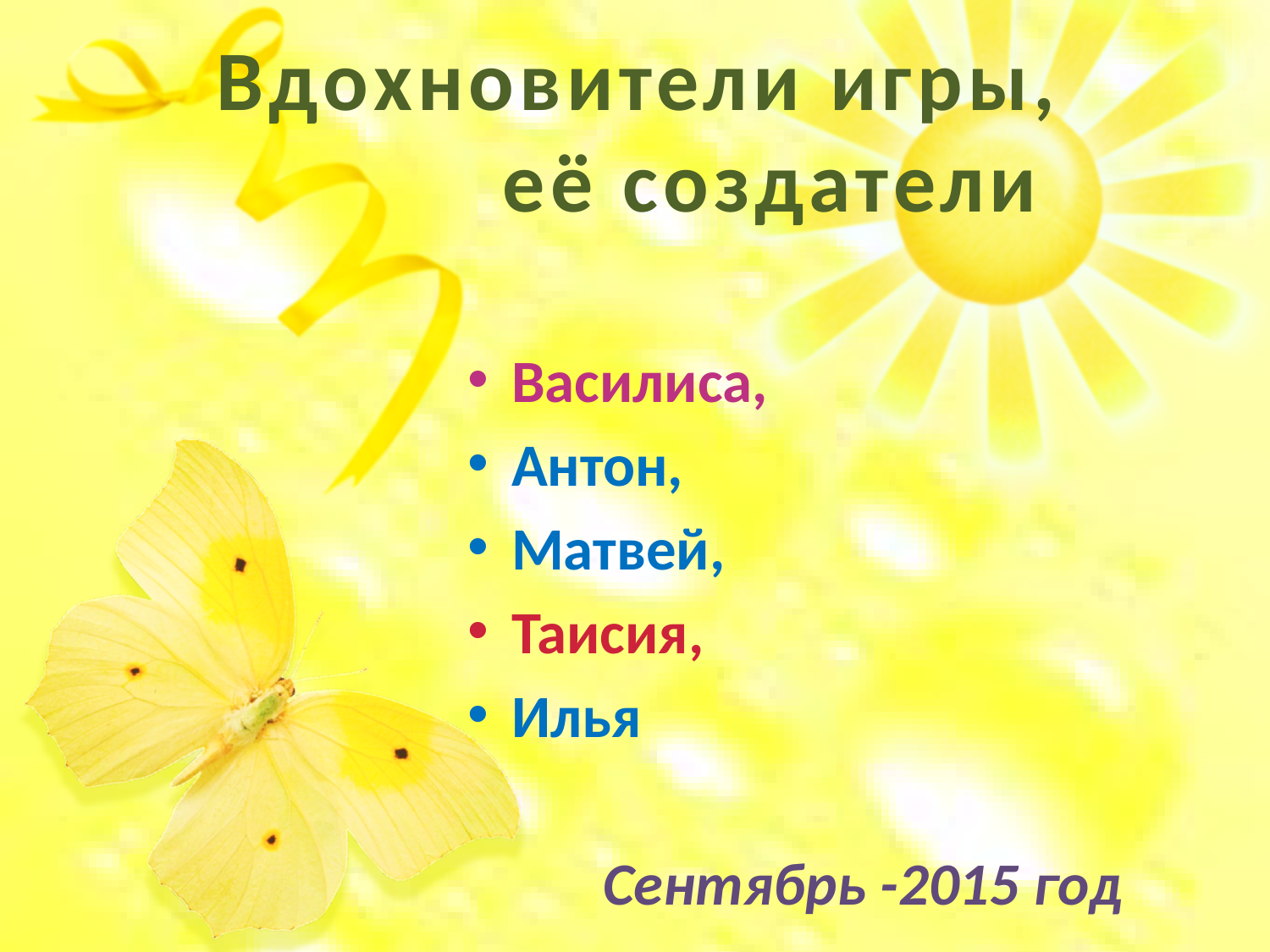

# Вдохновители игры, её создатели
Василиса,
Антон,
Матвей,
Таисия,
Илья

          Сентябрь -2015 год